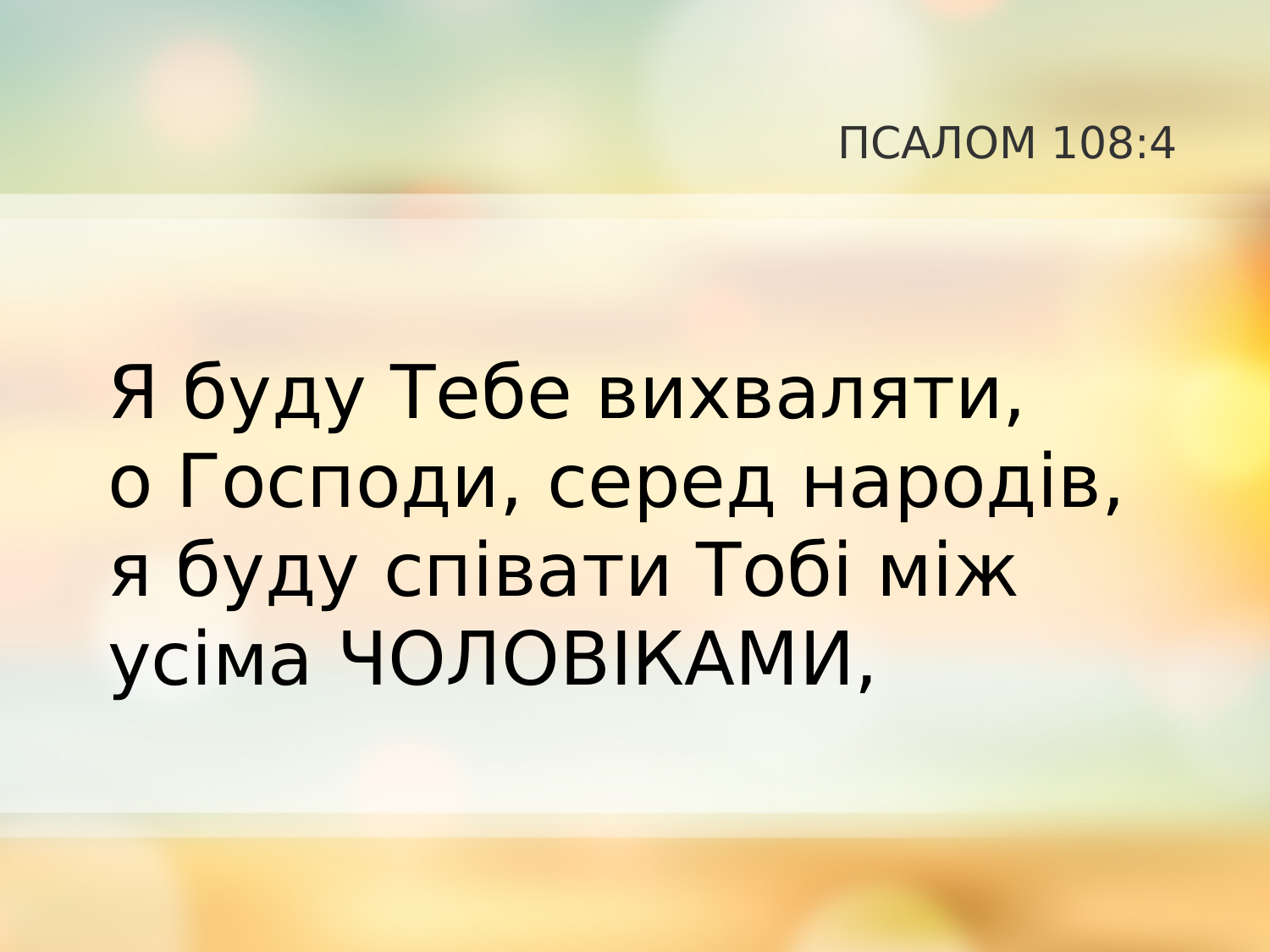

# ПСАЛОМ 108:4

Я буду Тебе вихваляти,
о Господи, серед народів,
я буду співати Тобі між усіма ЧОЛОВІКАМИ,